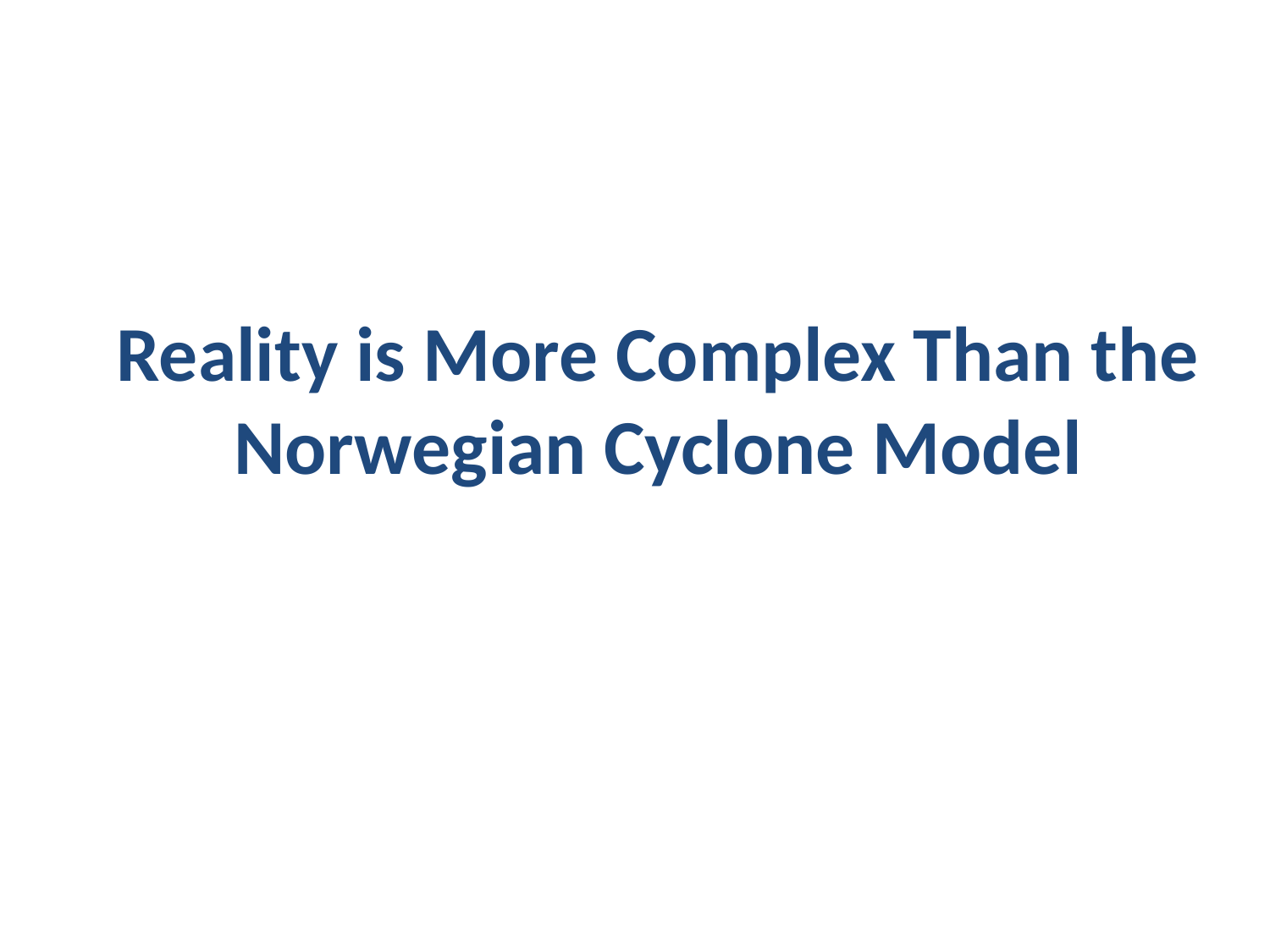

# Reality is More Complex Than the Norwegian Cyclone Model